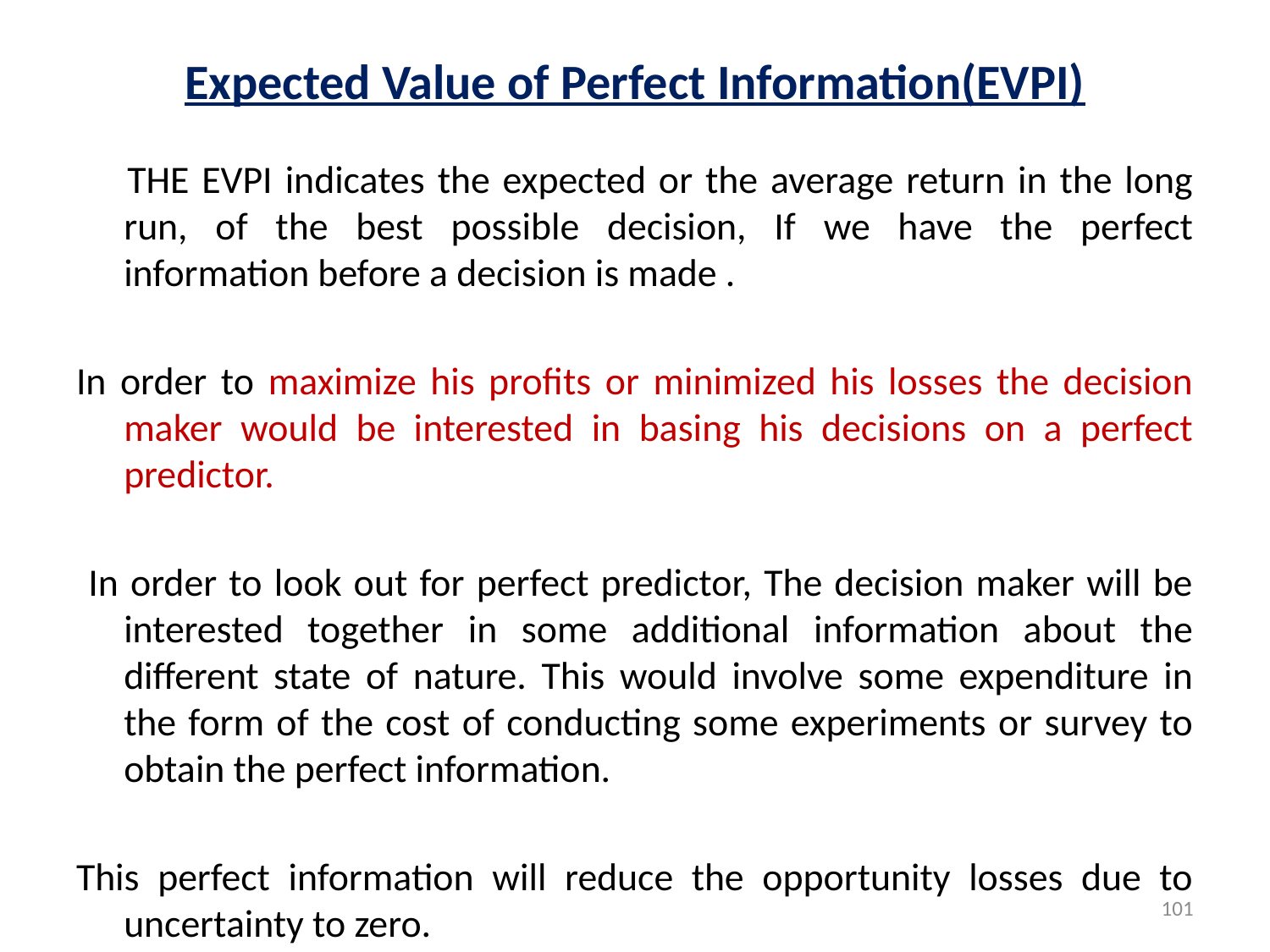

# Expected Value of Perfect Information(EVPI)
    THE EVPI indicates the expected or the average return in the long run, of the best possible decision, If we have the perfect information before a decision is made .

In order to maximize his profits or minimized his losses the decision maker would be interested in basing his decisions on a perfect predictor.

 In order to look out for perfect predictor, The decision maker will be interested together in some additional information about the different state of nature. This would involve some expenditure in the form of the cost of conducting some experiments or survey to obtain the perfect information.

This perfect information will reduce the opportunity losses due to uncertainty to zero.
101